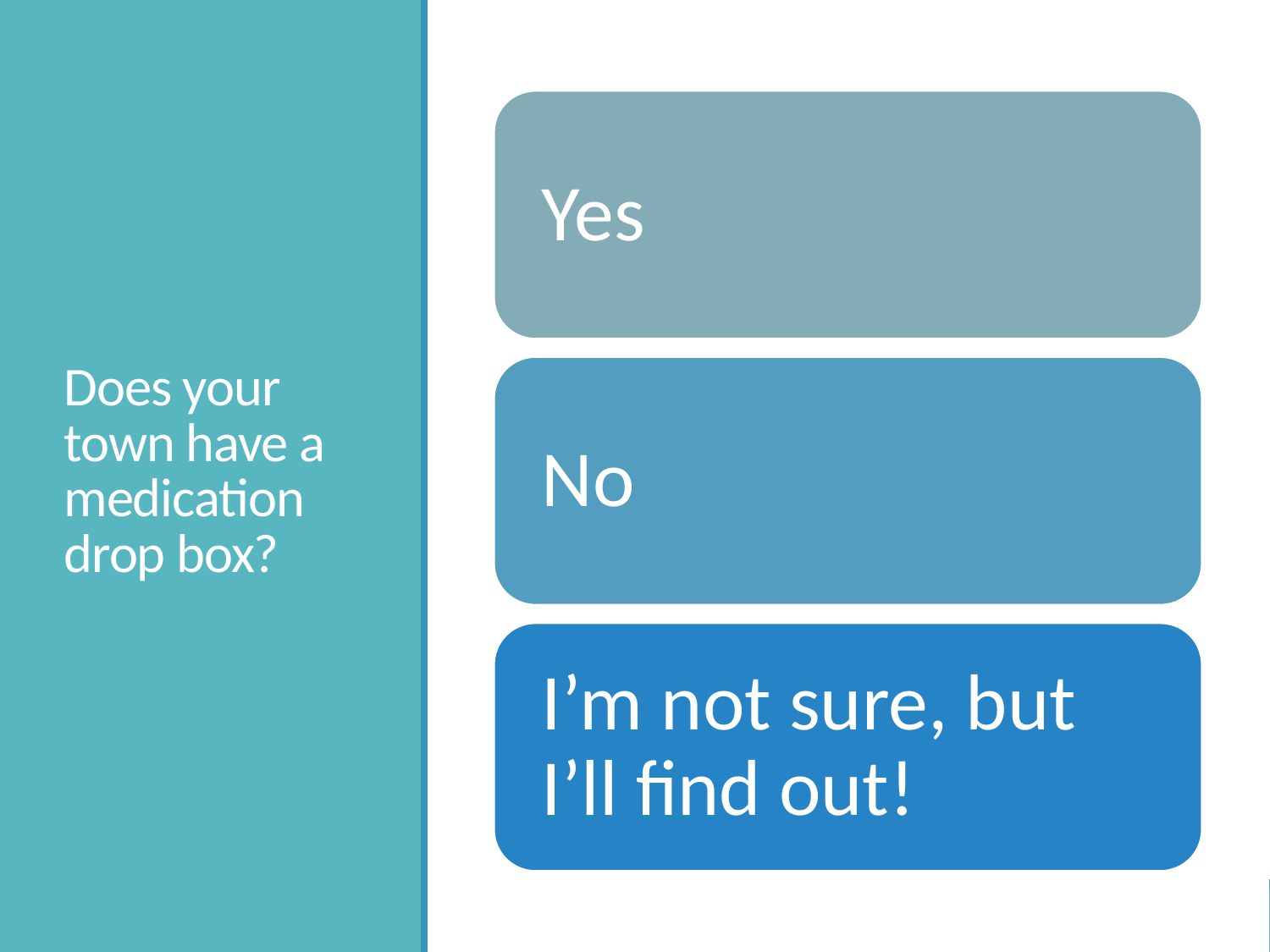

# Does your town have a medication drop box?
Yes
No
I’m not sure, but I’ll find out!